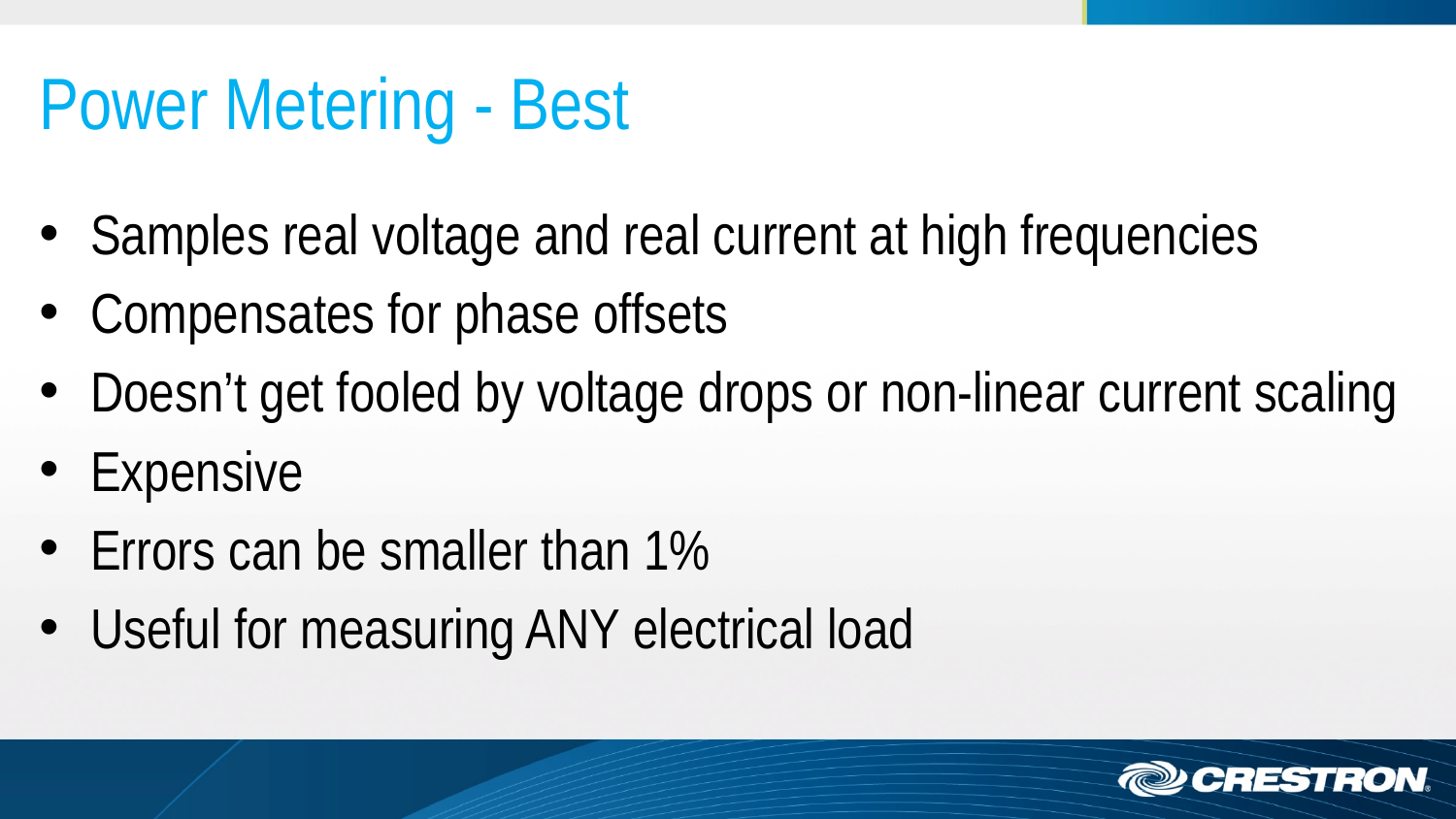

# Power Metering - Best
Samples real voltage and real current at high frequencies
Compensates for phase offsets
Doesn’t get fooled by voltage drops or non-linear current scaling
Expensive
Errors can be smaller than 1%
Useful for measuring ANY electrical load